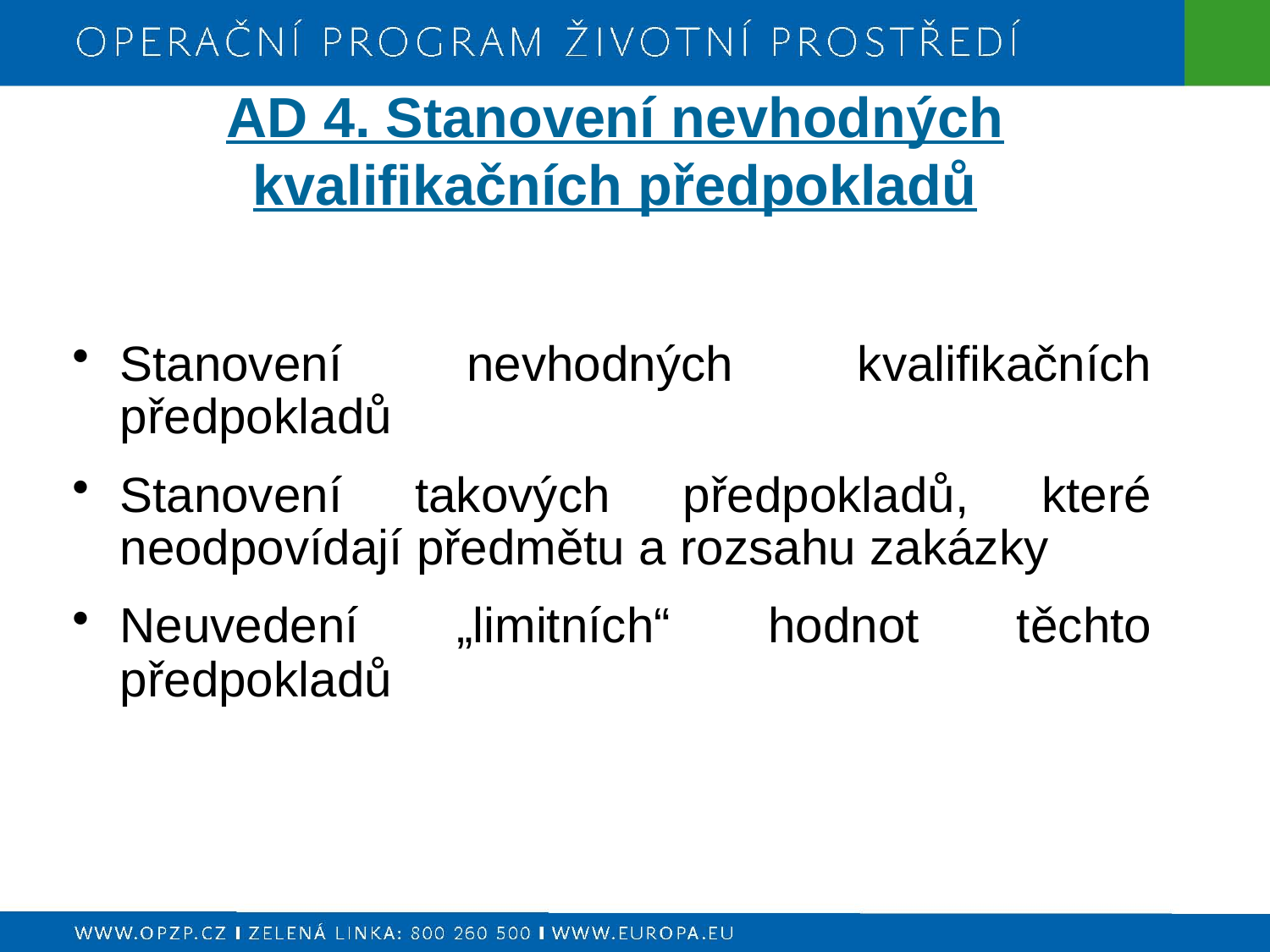

AD 4. Stanovení nevhodných kvalifikačních předpokladů

Stanovení nevhodných kvalifikačních předpokladů
Stanovení takových předpokladů, které neodpovídají předmětu a rozsahu zakázky
Neuvedení „limitních“ hodnot těchto předpokladů